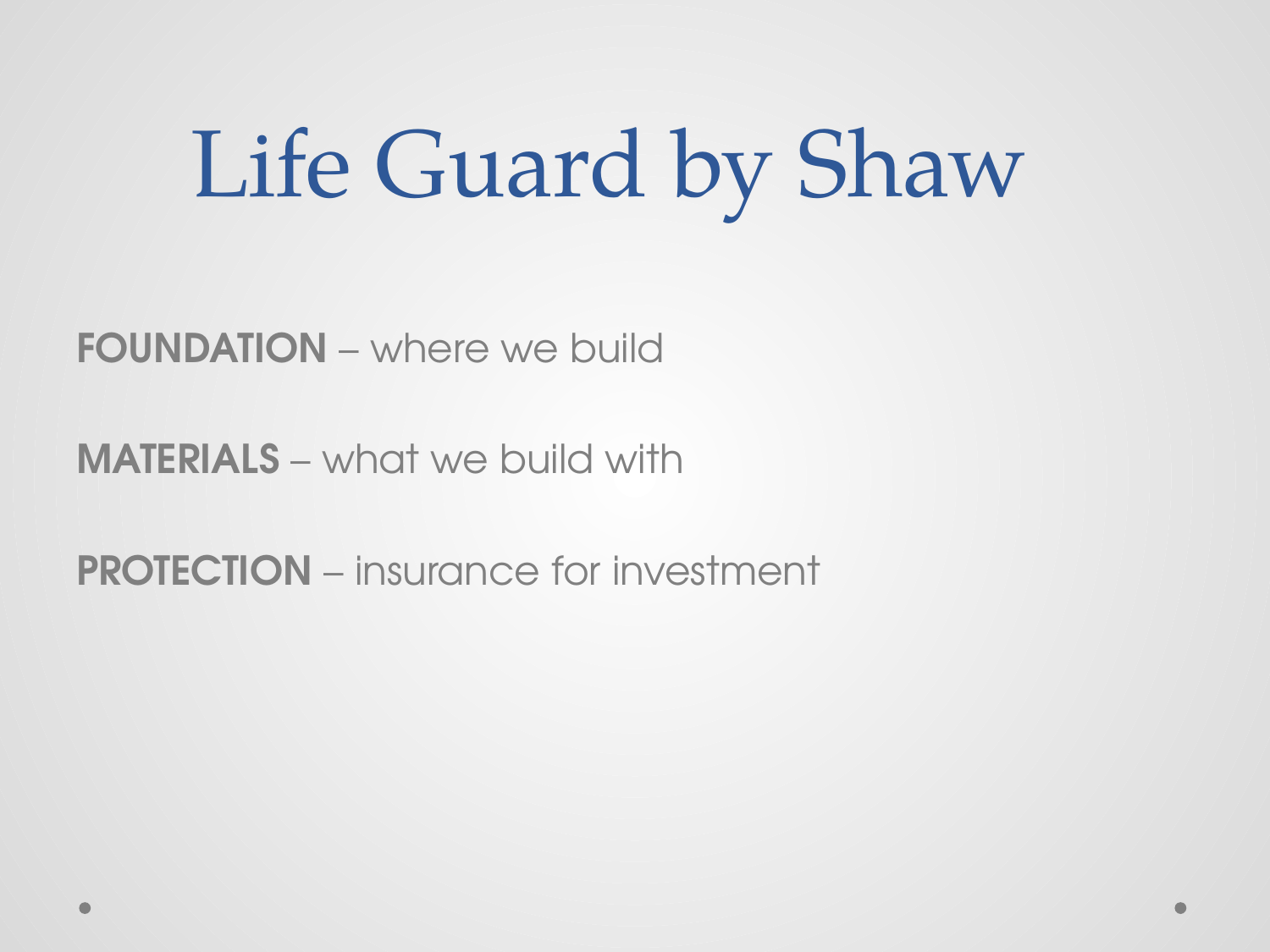

# Life Guard by Shaw
FOUNDATION – where we build

MATERIALS – what we build with

PROTECTION – insurance for investment